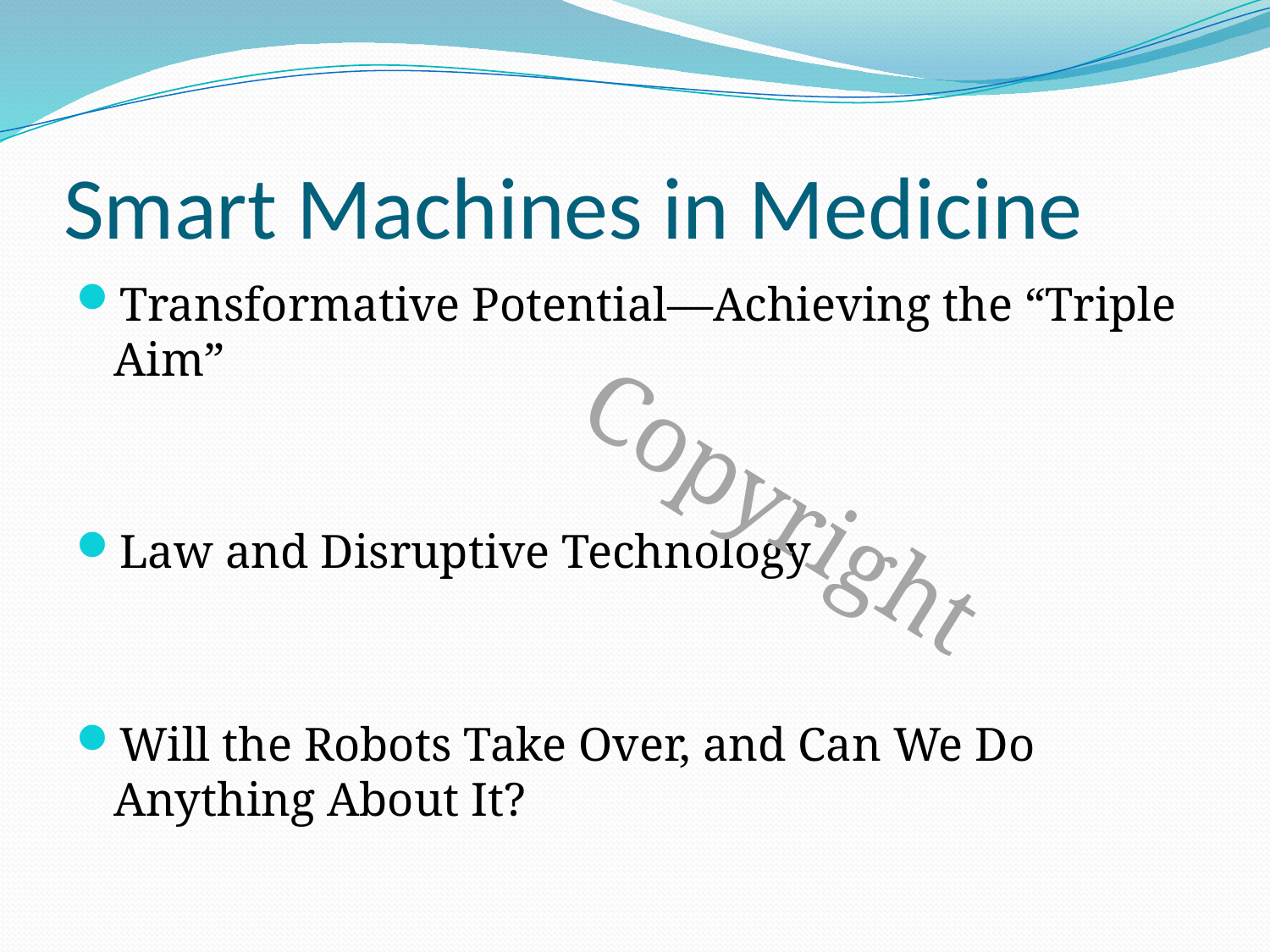

# Smart Machines in Medicine
Transformative Potential—Achieving the “Triple Aim”

Law and Disruptive Technology

Will the Robots Take Over, and Can We Do Anything About It?

Copyright